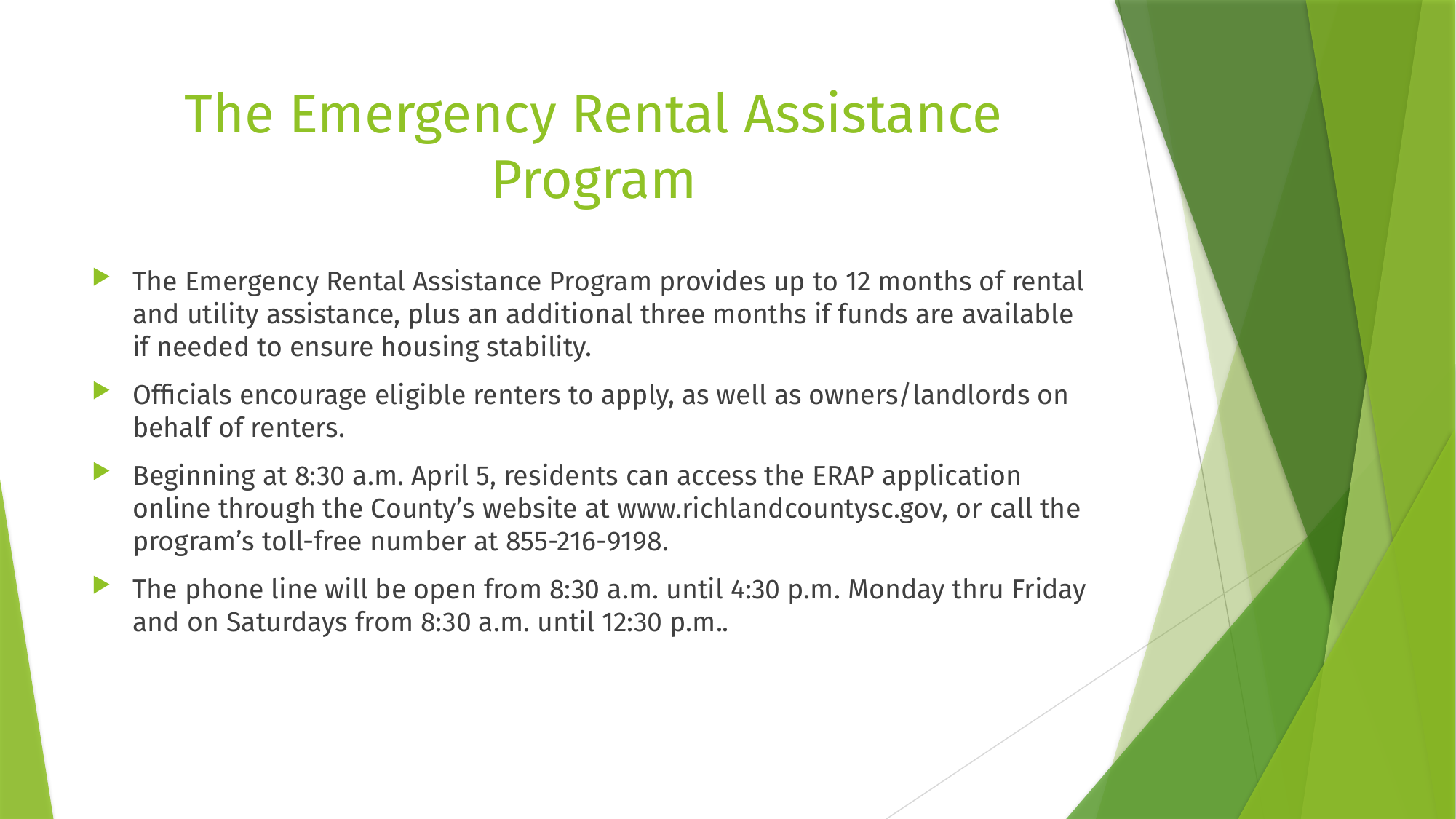

# The Emergency Rental Assistance Program
The Emergency Rental Assistance Program provides up to 12 months of rental and utility assistance, plus an additional three months if funds are available if needed to ensure housing stability.
Officials encourage eligible renters to apply, as well as owners/landlords on behalf of renters.
Beginning at 8:30 a.m. April 5, residents can access the ERAP application online through the County’s website at www.richlandcountysc.gov, or call the program’s toll-free number at 855-216-9198.
The phone line will be open from 8:30 a.m. until 4:30 p.m. Monday thru Friday and on Saturdays from 8:30 a.m. until 12:30 p.m..